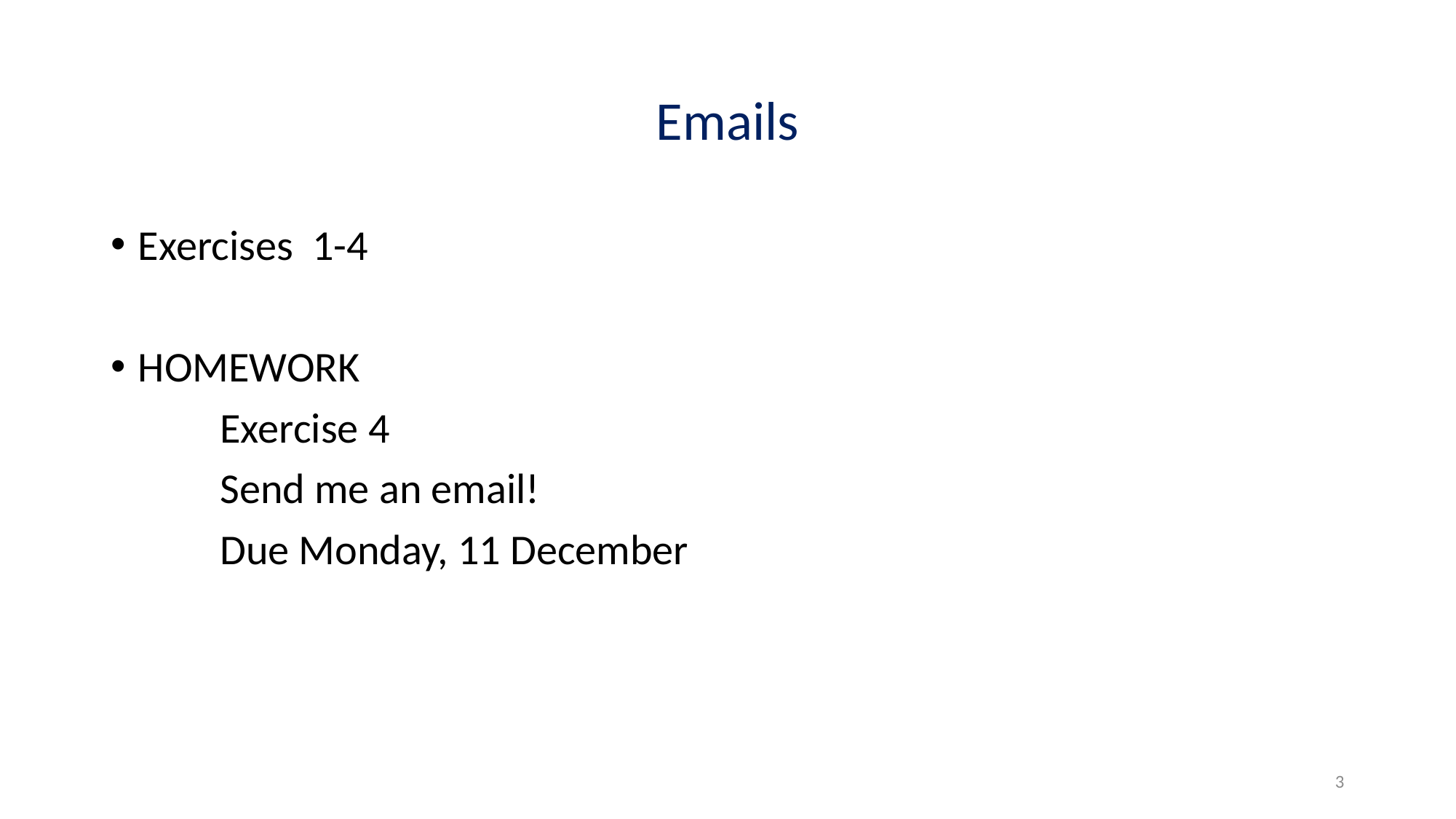

# Emails
Exercises  1-4

HOMEWORK
	Exercise 4
	Send me an email!
	Due Monday, 11 December
3